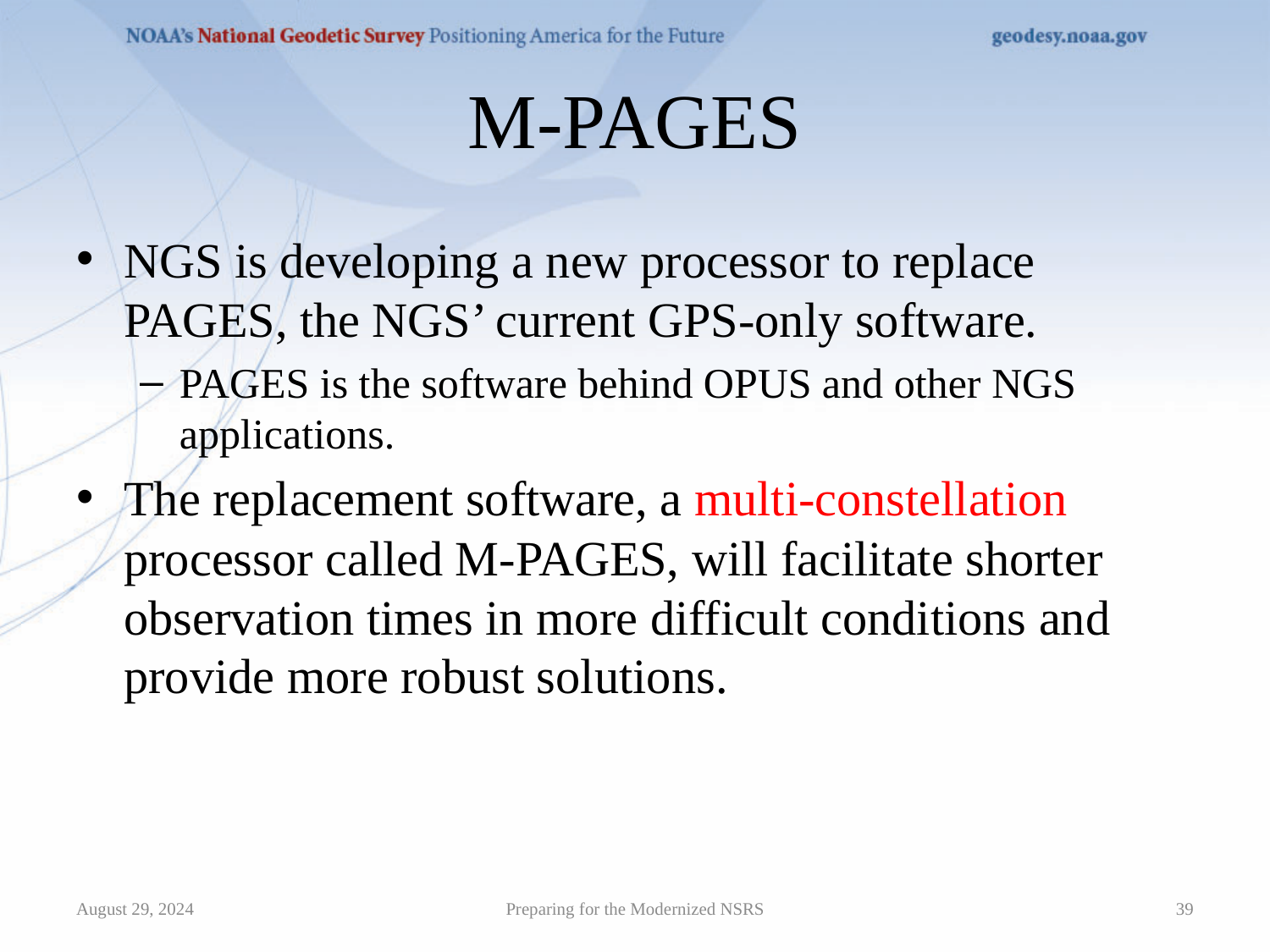

# M-PAGES
NGS is developing a new processor to replace PAGES, the NGS’ current GPS-only software.
PAGES is the software behind OPUS and other NGS applications.
The replacement software, a multi-constellation processor called M-PAGES, will facilitate shorter observation times in more difficult conditions and provide more robust solutions.
Preparing for the Modernized NSRS
August 29, 2024
39